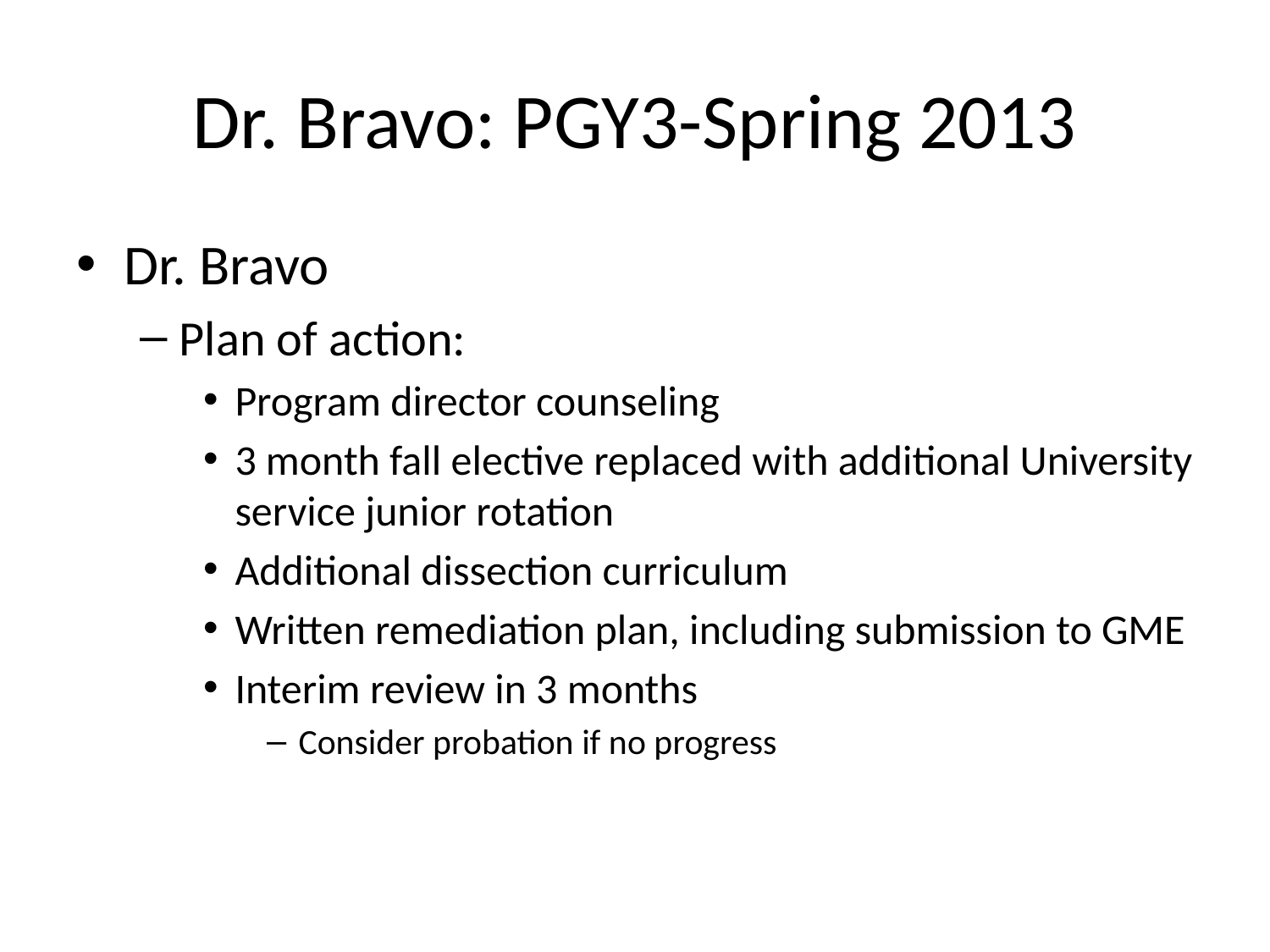

# Dr. Bravo: PGY3-Spring 2013
Dr. Bravo
Plan of action:
Program director counseling
3 month fall elective replaced with additional University service junior rotation
Additional dissection curriculum
Written remediation plan, including submission to GME
Interim review in 3 months
Consider probation if no progress